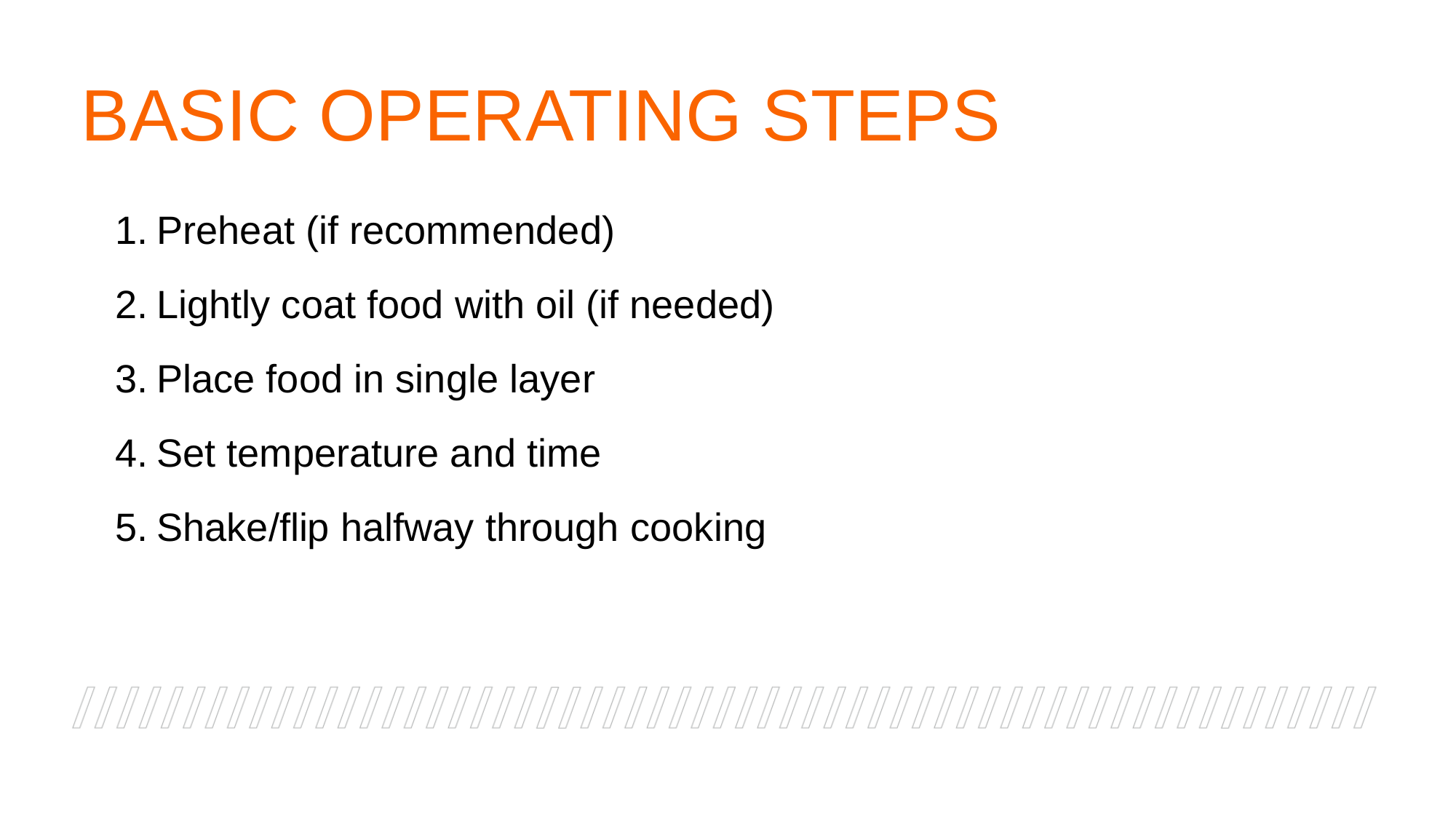

# Basic operating steps
Preheat (if recommended)
Lightly coat food with oil (if needed)
Place food in single layer
Set temperature and time
Shake/flip halfway through cooking